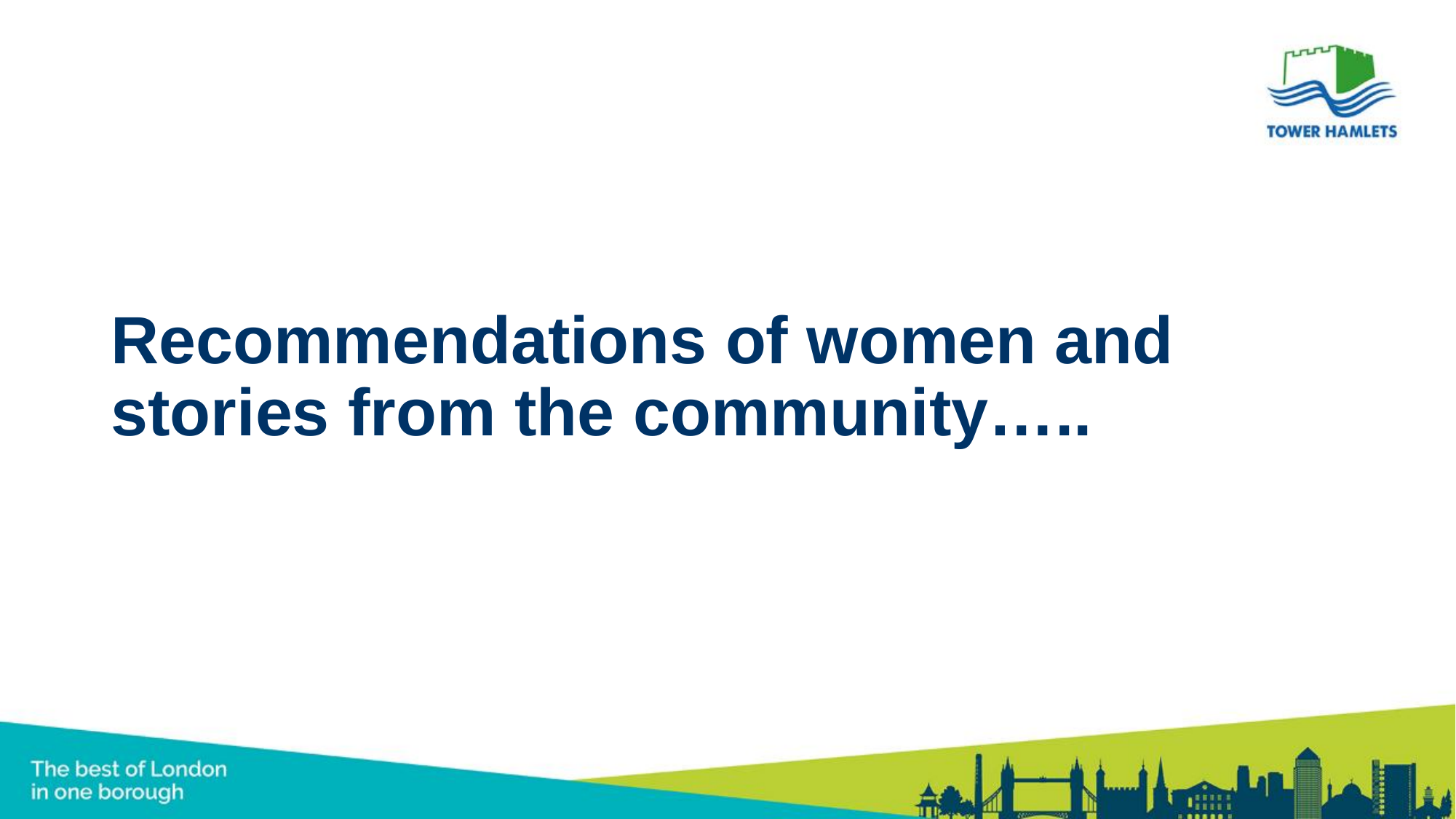

# Recommendations of women and stories from the community…..